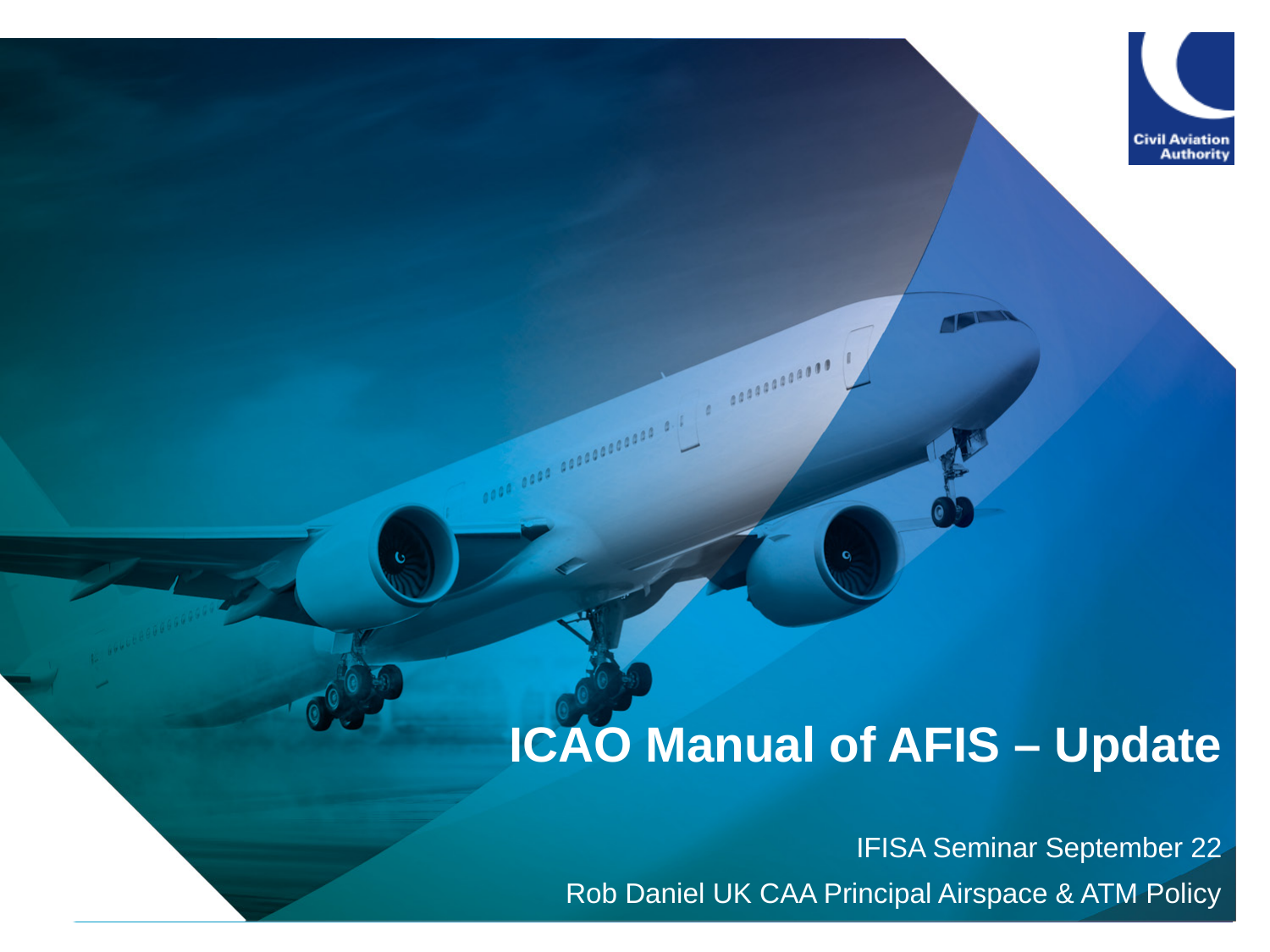

# ICAO Manual of AFIS – Update IFISA Seminar September 22 Rob Daniel UK CAA Principal Airspace & ATM Policy